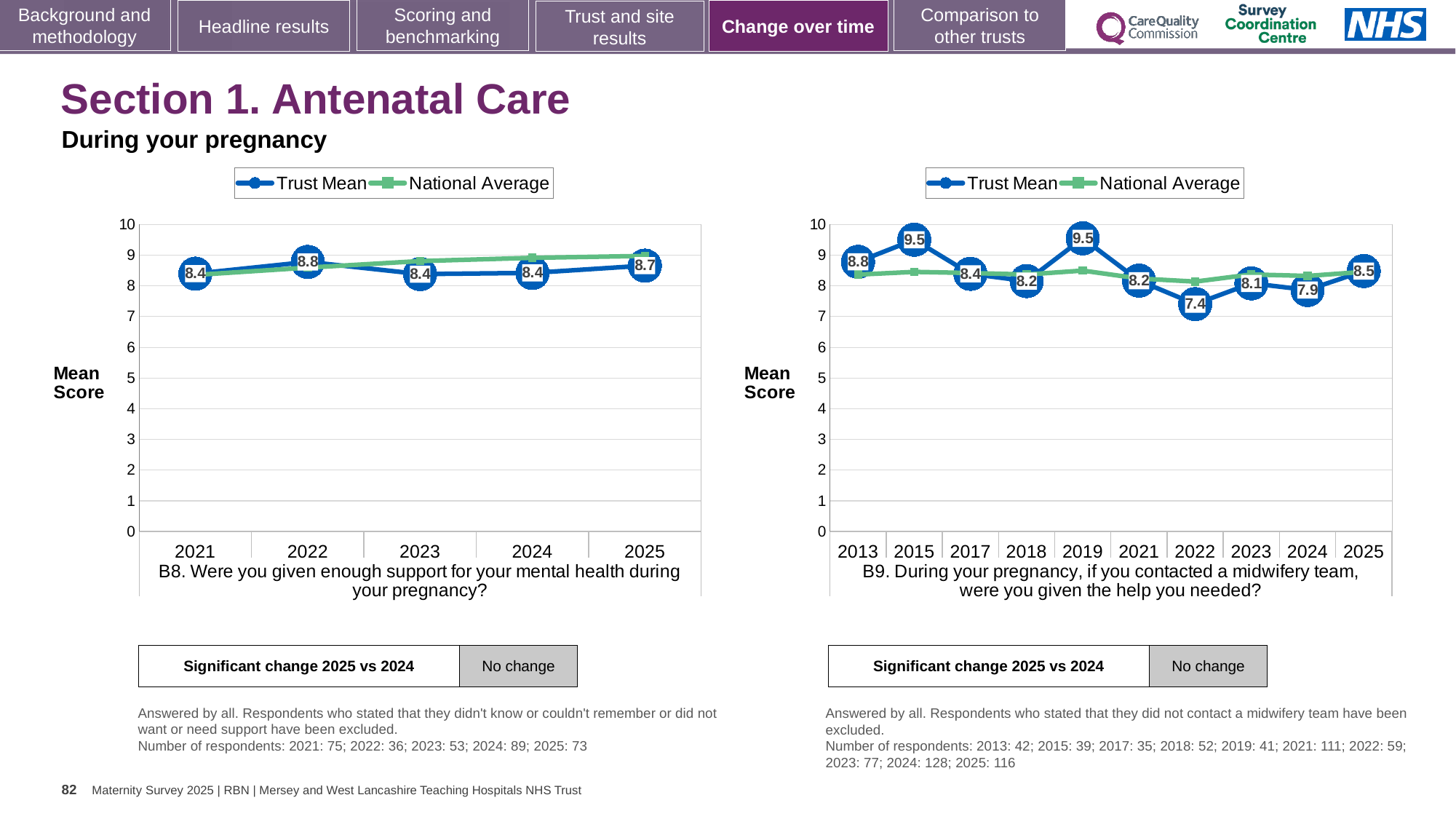

# Section 1. Antenatal Care
During your pregnancy

### Chart

| Category | Trust Mean | National Average |
|---|---|---|
| 2021 | 8.39694731550403 | 8.355702913859705 |
| 2022 | 8.779648986639108 | 8.592738230973808 |
| 2023 | 8.382524553896227 | 8.805387540209836 |
| 2024 | 8.420508828493256 | 8.911946371159571 |
| 2025 | 8.658320084896388 | 8.973624836736738 |

### Chart

| Category | Trust Mean | National Average |
|---|---|---|
| 2013 | 8.782325640870226 | 8.366630621957457 |
| 2015 | 9.50052979440596 | 8.454962425265093 |
| 2017 | 8.390417749451032 | 8.418200788701585 |
| 2018 | 8.154656587765107 | 8.368830845076582 |
| 2019 | 9.547299373609661 | 8.495927936753032 |
| 2021 | 8.170238126083843 | 8.238861430033532 |
| 2022 | 7.40564490967169 | 8.138291133359761 |
| 2023 | 8.080789699365736 | 8.369775290466988 |
| 2024 | 7.866362934833715 | 8.322964255294067 |
| 2025 | 8.48242471064225 | 8.455309581557946 |
| Significant change 2025 vs 2024 | No change |
| --- | --- |
| Significant change 2025 vs 2024 | No change |
| --- | --- |
Answered by all. Respondents who stated that they didn't know or couldn't remember or did not want or need support have been excluded.
Number of respondents: 2021: 75; 2022: 36; 2023: 53; 2024: 89; 2025: 73
Answered by all. Respondents who stated that they did not contact a midwifery team have been excluded.
Number of respondents: 2013: 42; 2015: 39; 2017: 35; 2018: 52; 2019: 41; 2021: 111; 2022: 59; 2023: 77; 2024: 128; 2025: 116
82